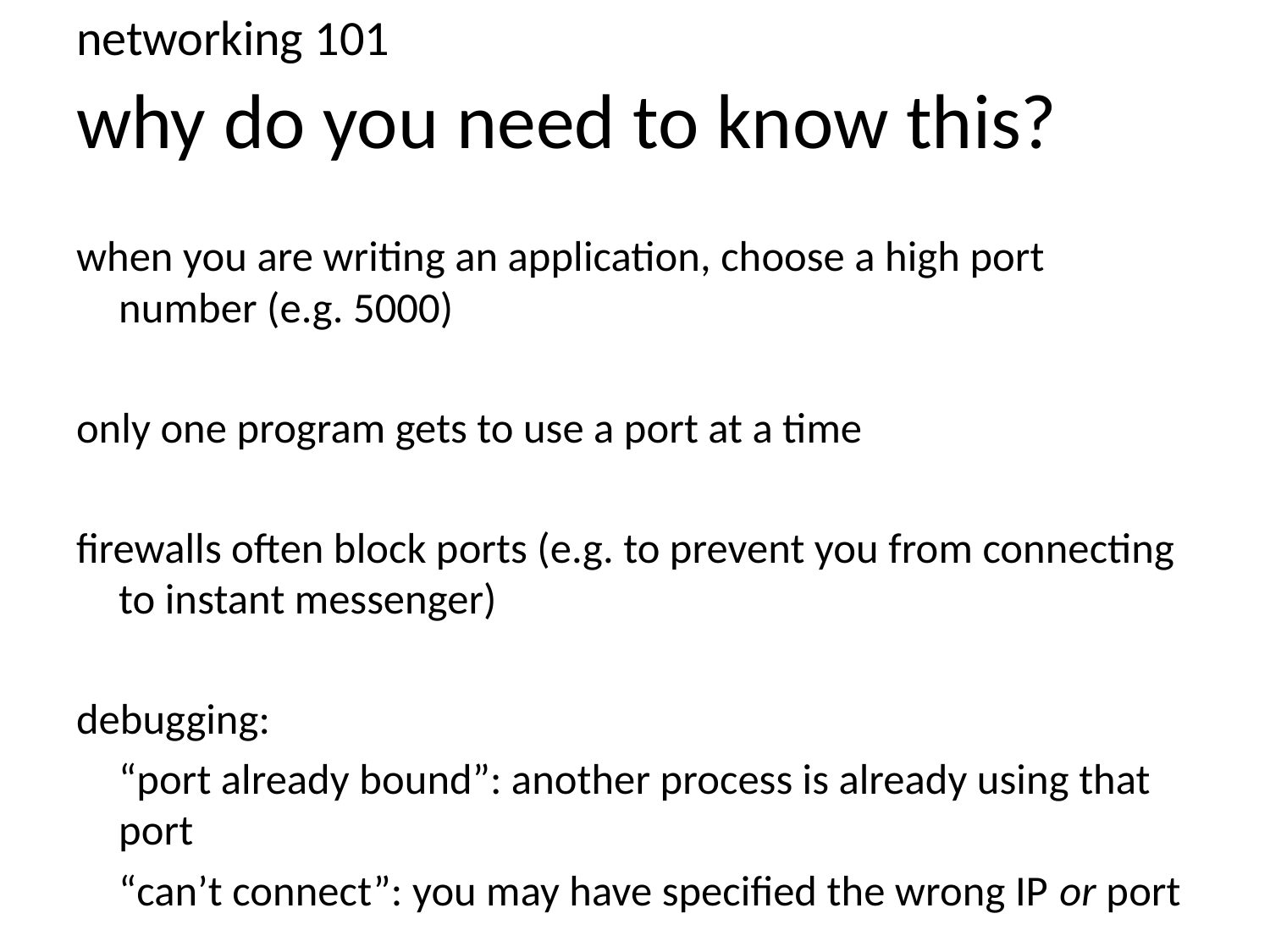

networking 101
# why do you need to know this?
when you are writing an application, choose a high port number (e.g. 5000)

only one program gets to use a port at a time

firewalls often block ports (e.g. to prevent you from connecting to instant messenger)

debugging:
	“port already bound”: another process is already using that port
	“can’t connect”: you may have specified the wrong IP or port